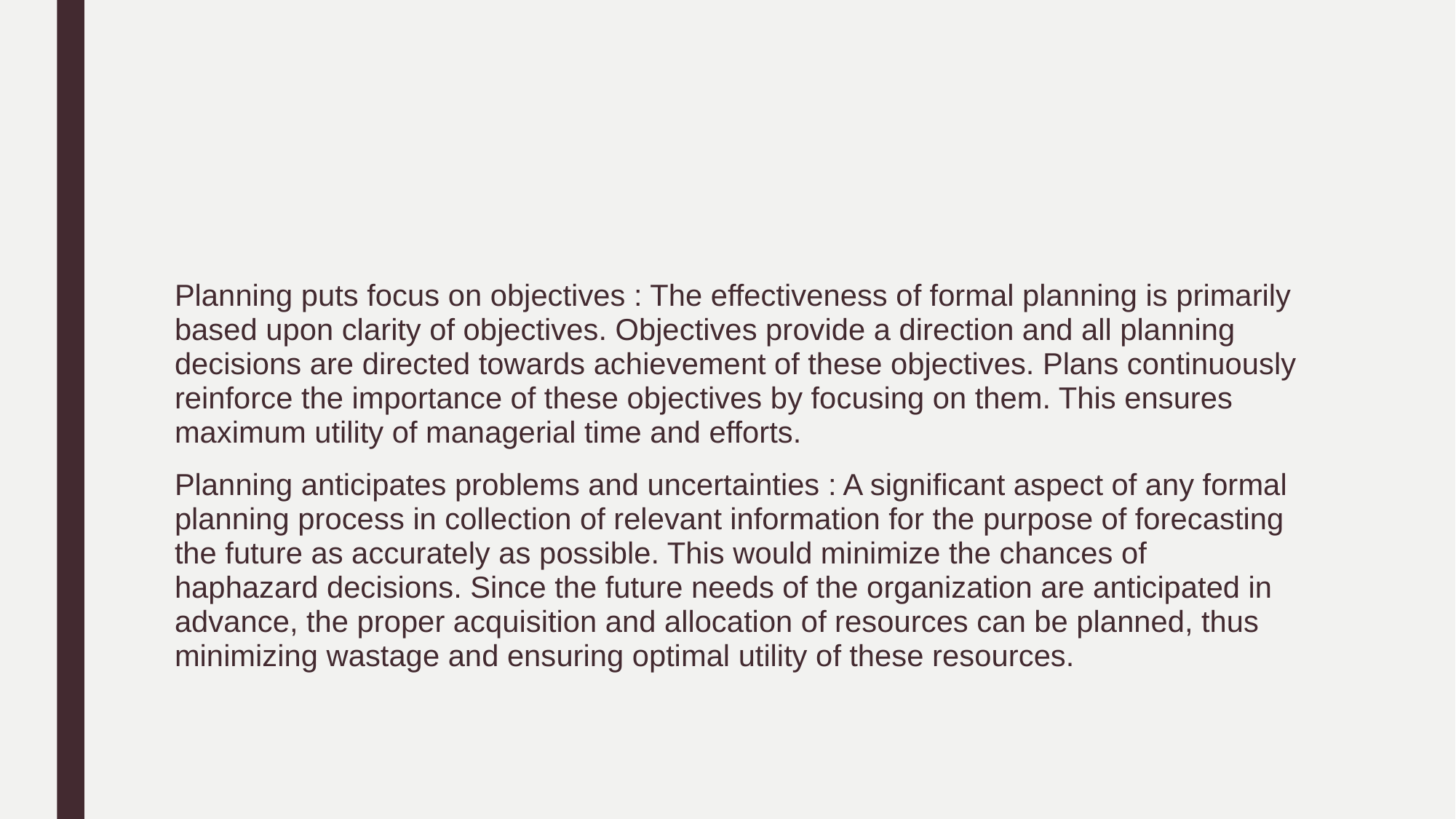

#
Planning puts focus on objectives : The effectiveness of formal planning is primarily based upon clarity of objectives. Objectives provide a direction and all planning decisions are directed towards achievement of these objectives. Plans continuously reinforce the importance of these objectives by focusing on them. This ensures maximum utility of managerial time and efforts.
Planning anticipates problems and uncertainties : A significant aspect of any formal planning process in collection of relevant information for the purpose of forecasting the future as accurately as possible. This would minimize the chances of haphazard decisions. Since the future needs of the organization are anticipated in advance, the proper acquisition and allocation of resources can be planned, thus minimizing wastage and ensuring optimal utility of these resources.